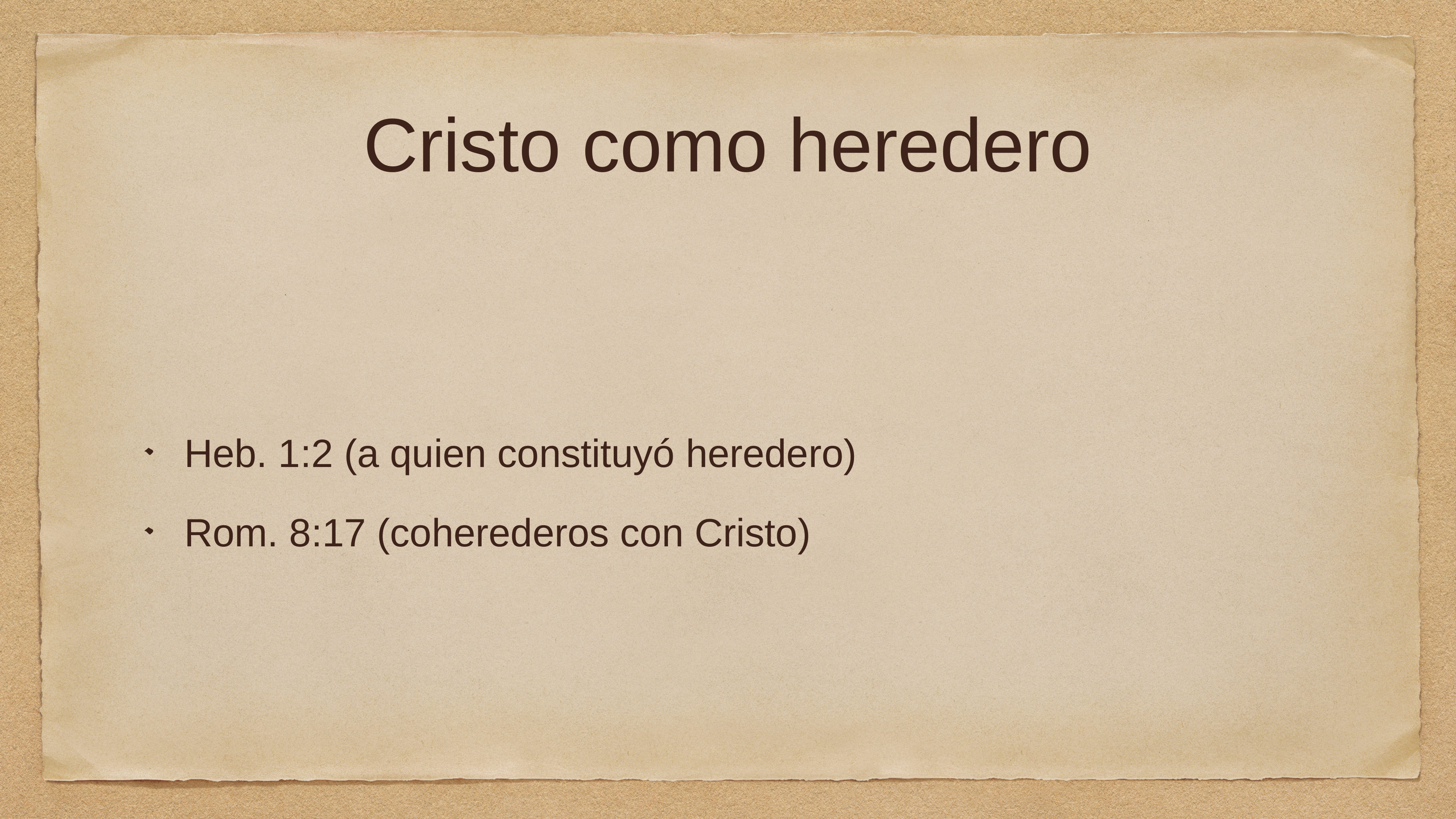

# Cristo como heredero
Heb. 1:2 (a quien constituyó heredero)
Rom. 8:17 (coherederos con Cristo)